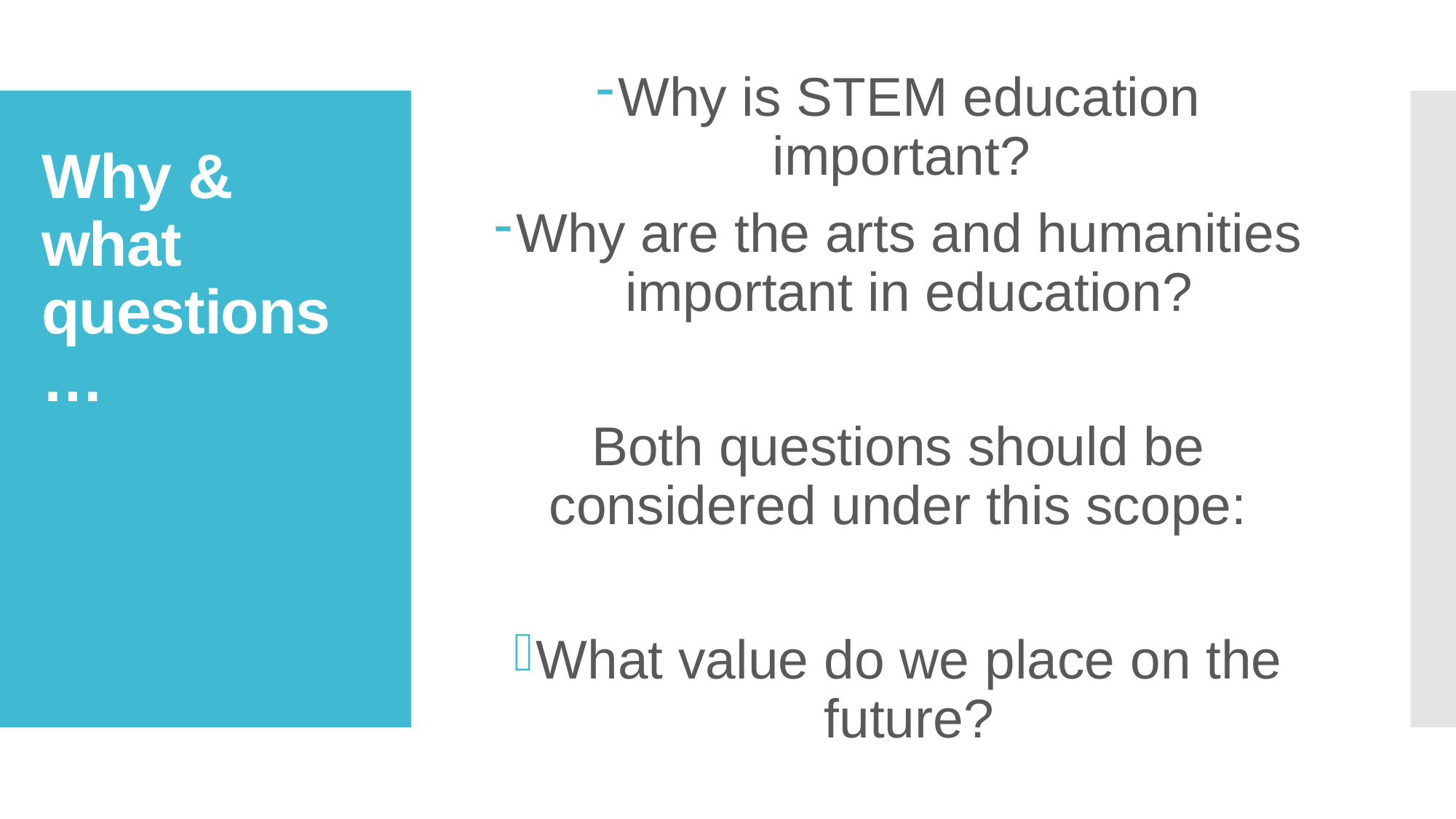

Why is STEM education important?
Why are the arts and humanities important in education?

Both questions should be considered under this scope:

What value do we place on the future?
# Why & what questions…